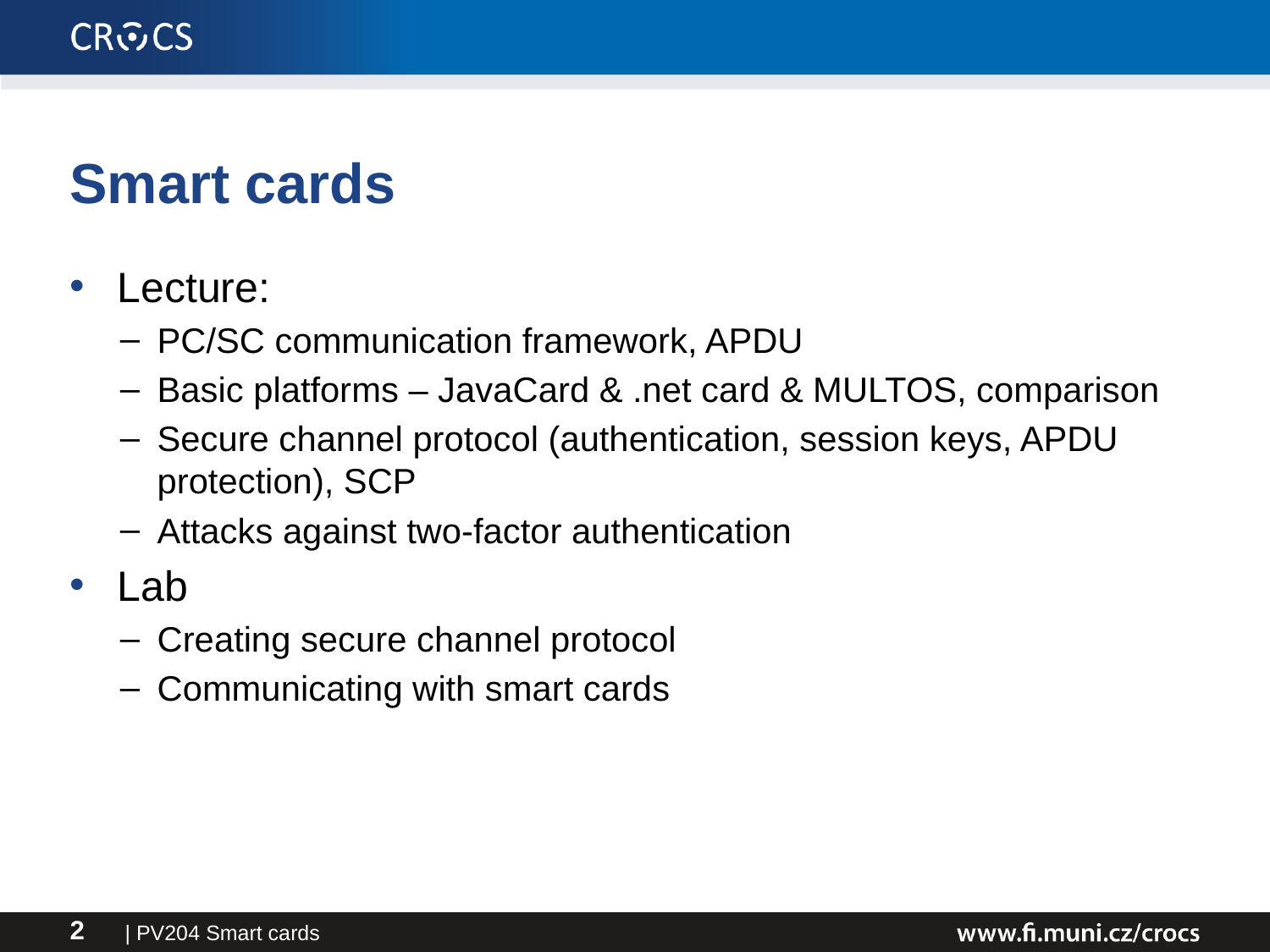

# Smart cards
Lecture:
PC/SC communication framework, APDU
Basic platforms – JavaCard & .net card & MULTOS, comparison
Secure channel protocol (authentication, session keys, APDU protection), SCP
Attacks against two-factor authentication
Lab
Creating secure channel protocol
Communicating with smart cards

| PV204 Smart cards
2